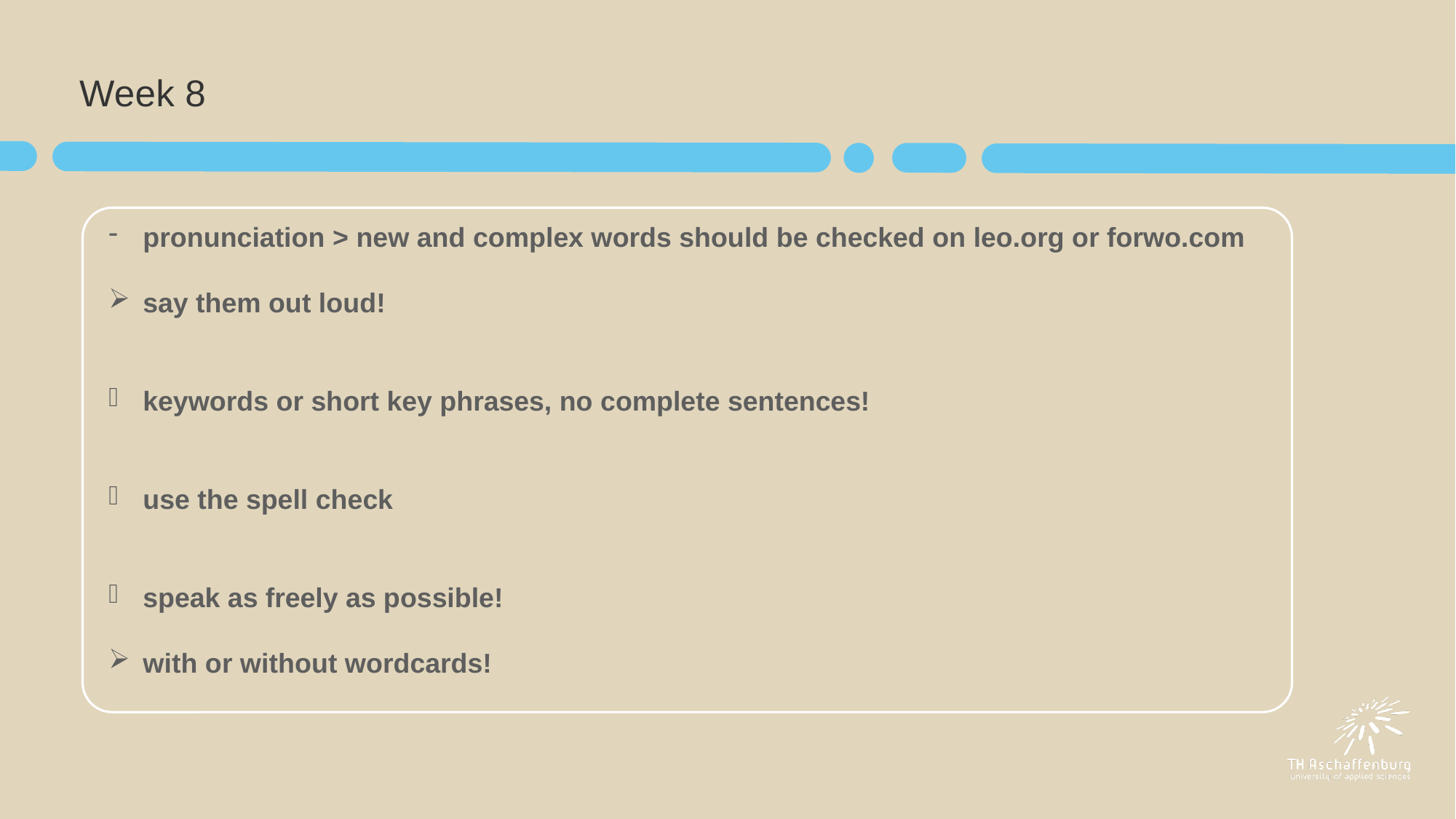

# Week 8
pronunciation > new and complex words should be checked on leo.org or forwo.com

say them out loud!

keywords or short key phrases, no complete sentences!

use the spell check

speak as freely as possible!

with or without wordcards!